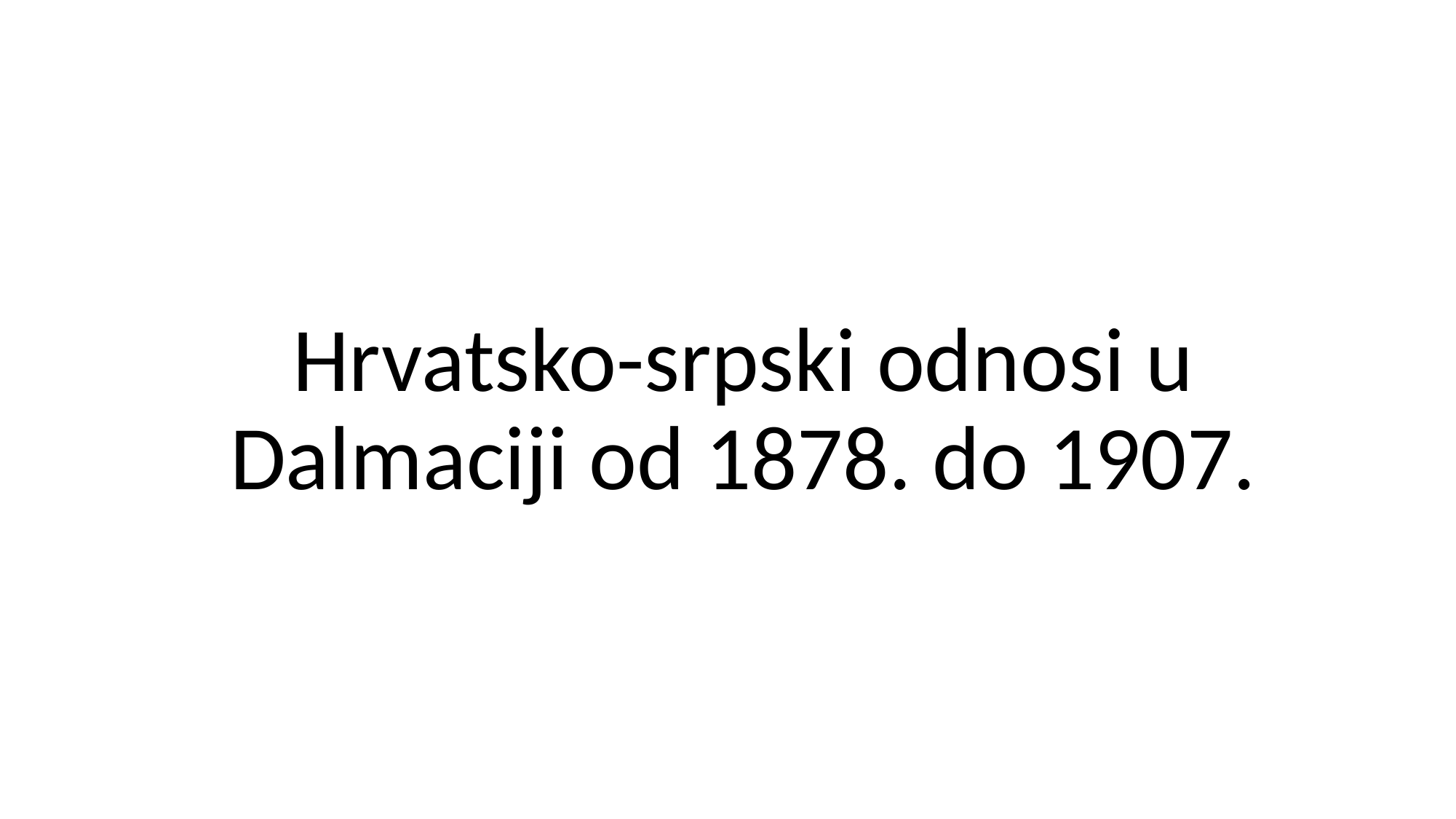

# Hrvatsko-srpski odnosi u Dalmaciji od 1878. do 1907.